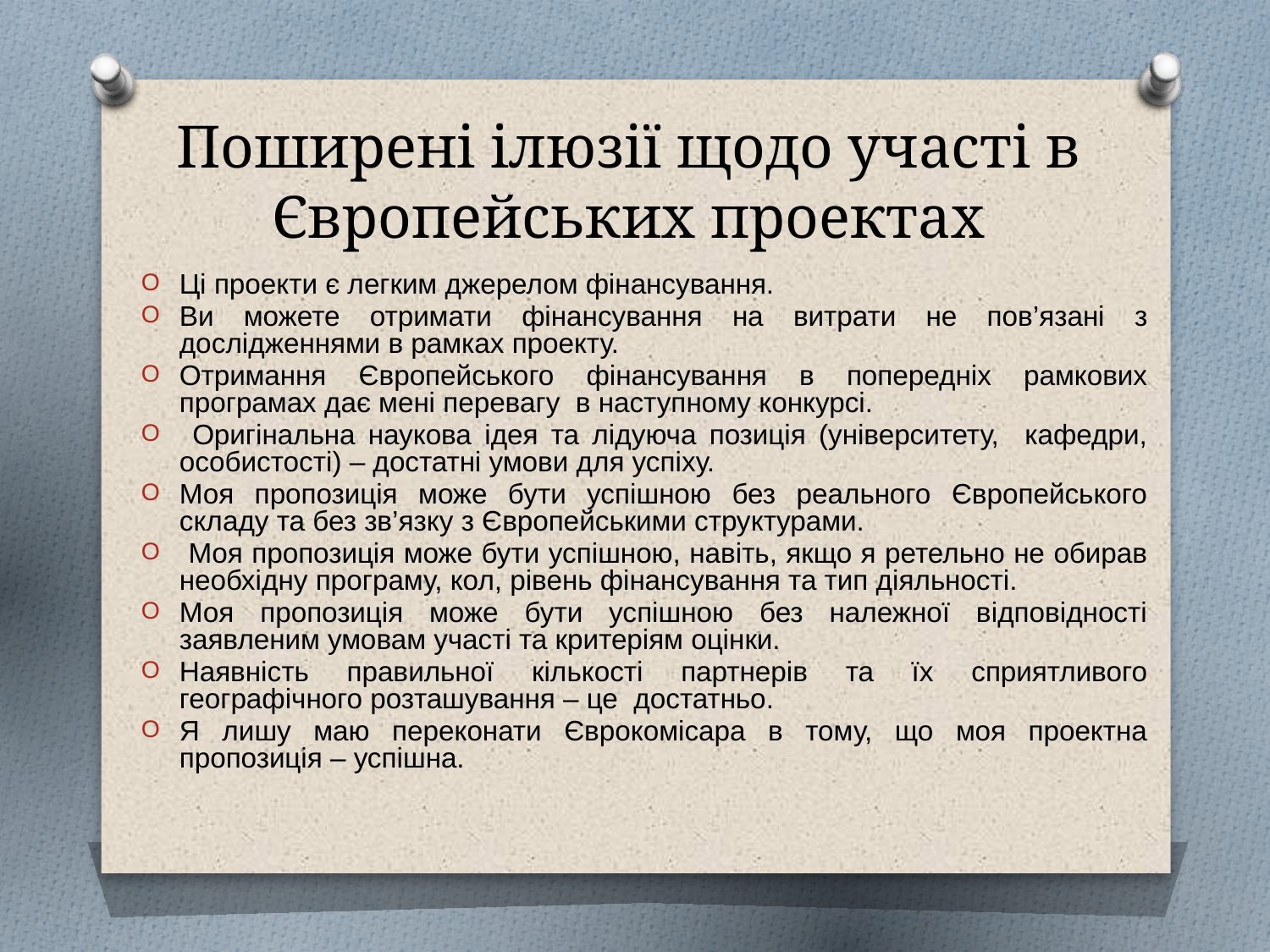

# Поширені ілюзії щодо участі в Європейських проектах
Ці проекти є легким джерелом фінансування.
Ви можете отримати фінансування на витрати не пов’язані з дослідженнями в рамках проекту.
Отримання Європейського фінансування в попередніх рамкових програмах дає мені перевагу  в наступному конкурсі.
 Оригінальна наукова ідея та лідуюча позиція (університету,  кафедри, особистості) – достатні умови для успіху.
Моя пропозиція може бути успішною без реального Європейського складу та без зв’язку з Європейськими структурами.
 Моя пропозиція може бути успішною, навіть, якщо я ретельно не обирав необхідну програму, кол, рівень фінансування та тип діяльності.
Моя пропозиція може бути успішною без належної відповідності заявленим умовам участі та критеріям оцінки.
Наявність правильної кількості партнерів та їх сприятливого географічного розташування – це  достатньо.
Я лишу маю переконати Єврокомісара в тому, що моя проектна пропозиція – успішна.